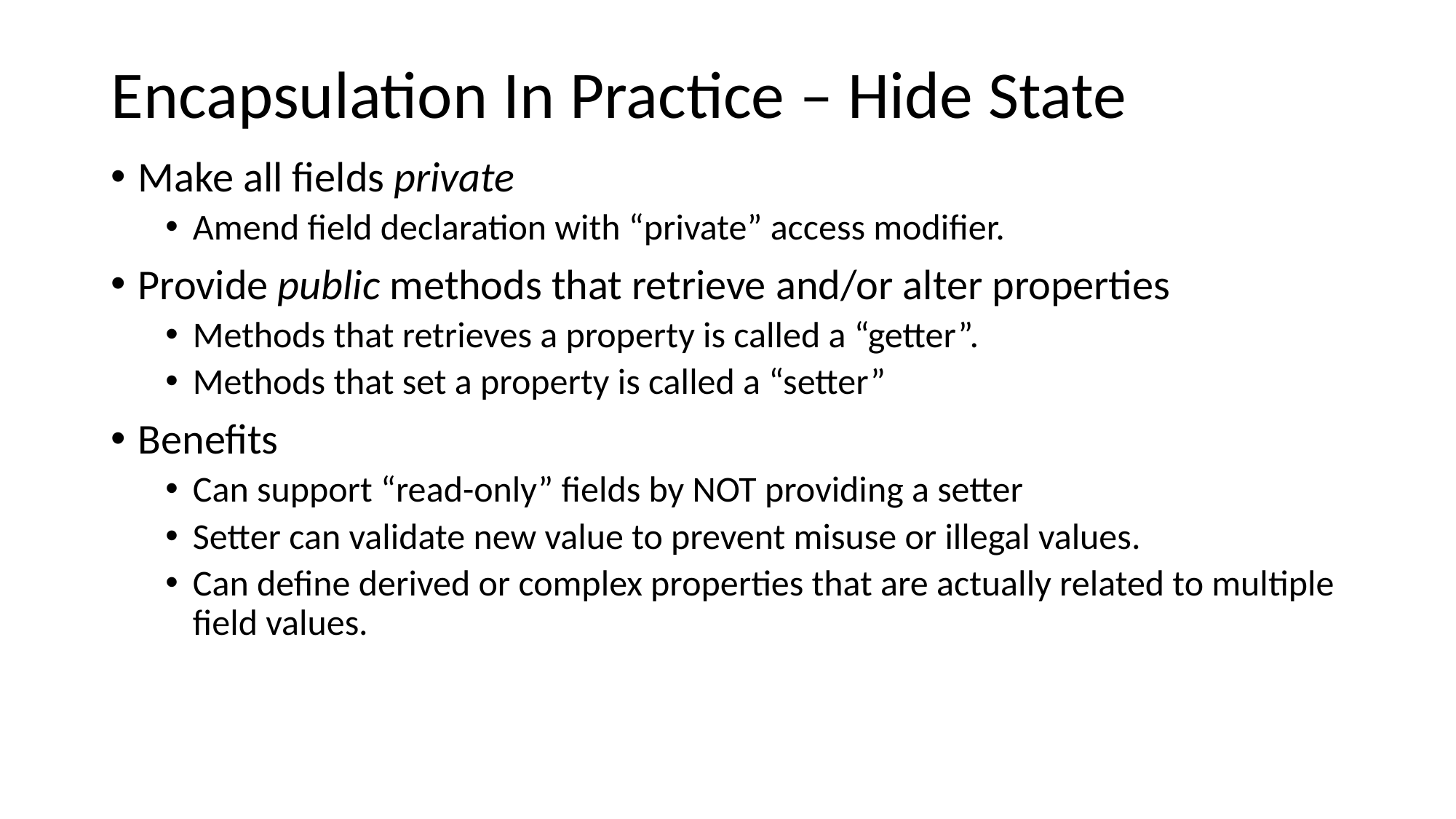

# Encapsulation In Practice – Hide State
Make all fields private
Amend field declaration with “private” access modifier.
Provide public methods that retrieve and/or alter properties
Methods that retrieves a property is called a “getter”.
Methods that set a property is called a “setter”
Benefits
Can support “read-only” fields by NOT providing a setter
Setter can validate new value to prevent misuse or illegal values.
Can define derived or complex properties that are actually related to multiple field values.